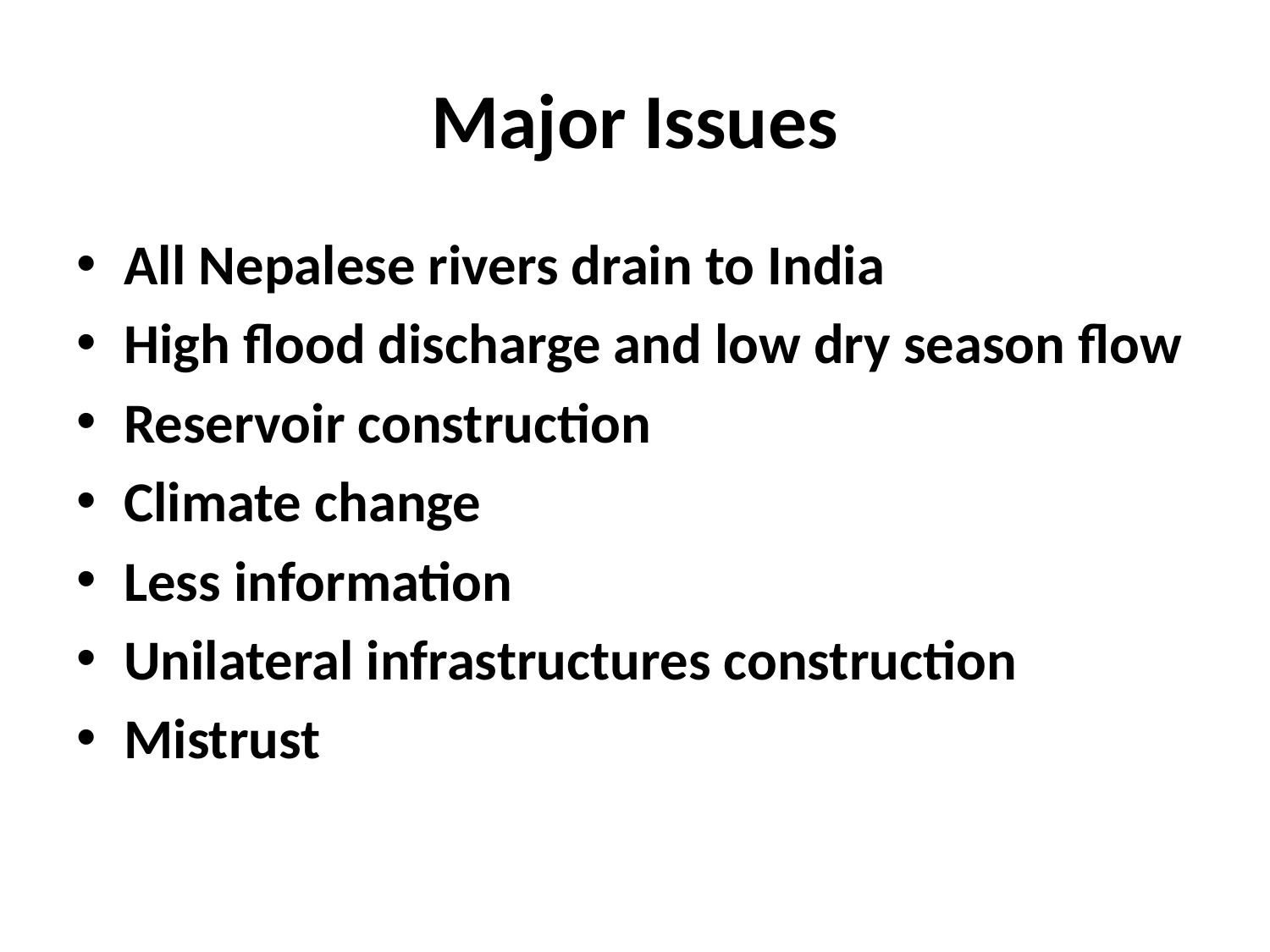

# Major Issues
All Nepalese rivers drain to India
High flood discharge and low dry season flow
Reservoir construction
Climate change
Less information
Unilateral infrastructures construction
Mistrust